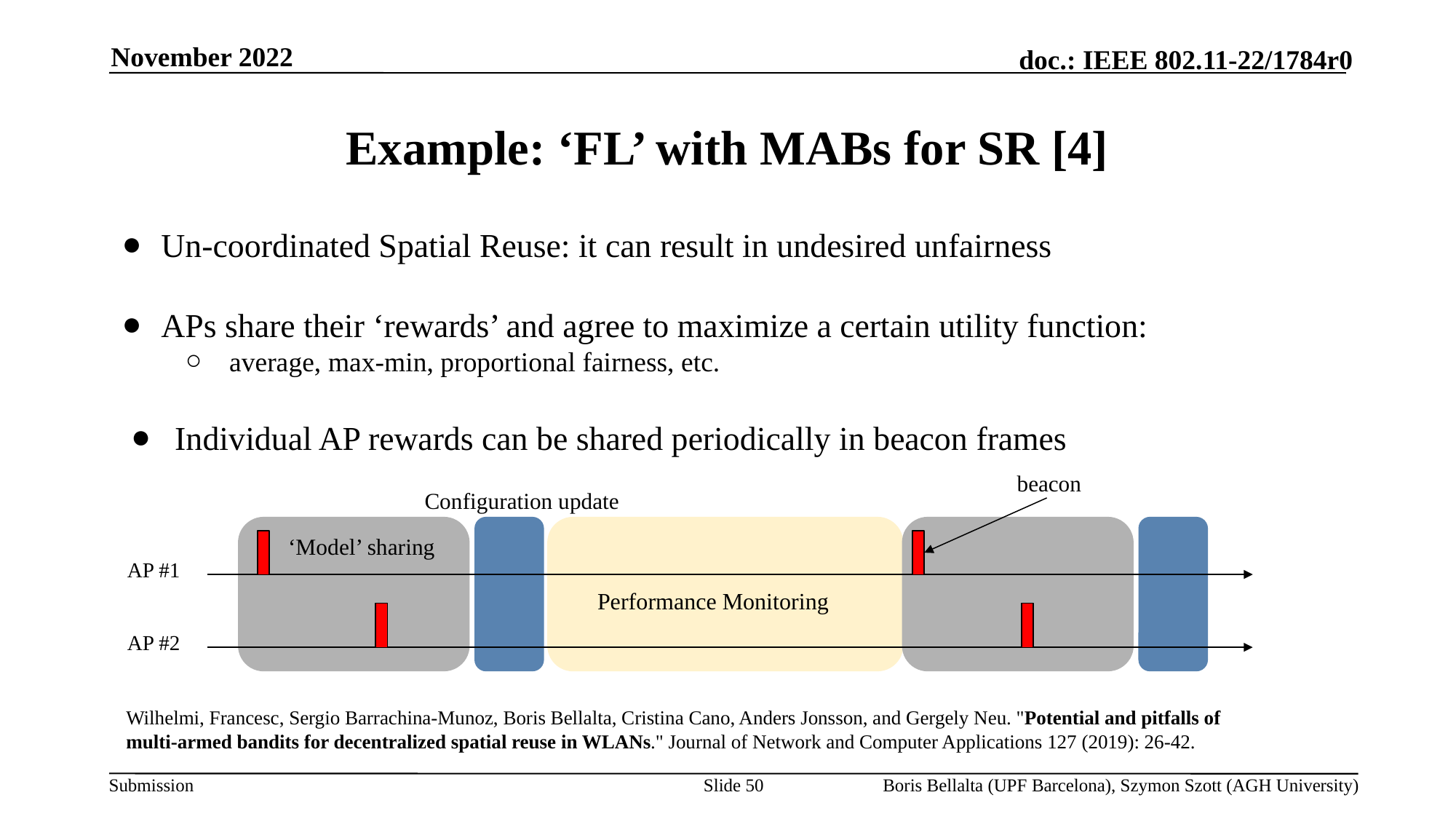

November 2022
# Example: ‘FL’ with MABs for SR [4]
Un-coordinated Spatial Reuse: it can result in undesired unfairness

APs share their ‘rewards’ and agree to maximize a certain utility function:
average, max-min, proportional fairness, etc.

Individual AP rewards can be shared periodically in beacon frames

beacon
Configuration update

‘Model’ sharing

AP #1
Performance Monitoring

AP #2
Wilhelmi, Francesc, Sergio Barrachina-Munoz, Boris Bellalta, Cristina Cano, Anders Jonsson, and Gergely Neu. "Potential and pitfalls of multi-armed bandits for decentralized spatial reuse in WLANs." Journal of Network and Computer Applications 127 (2019): 26-42.
Slide 50
Boris Bellalta (UPF Barcelona), Szymon Szott (AGH University)